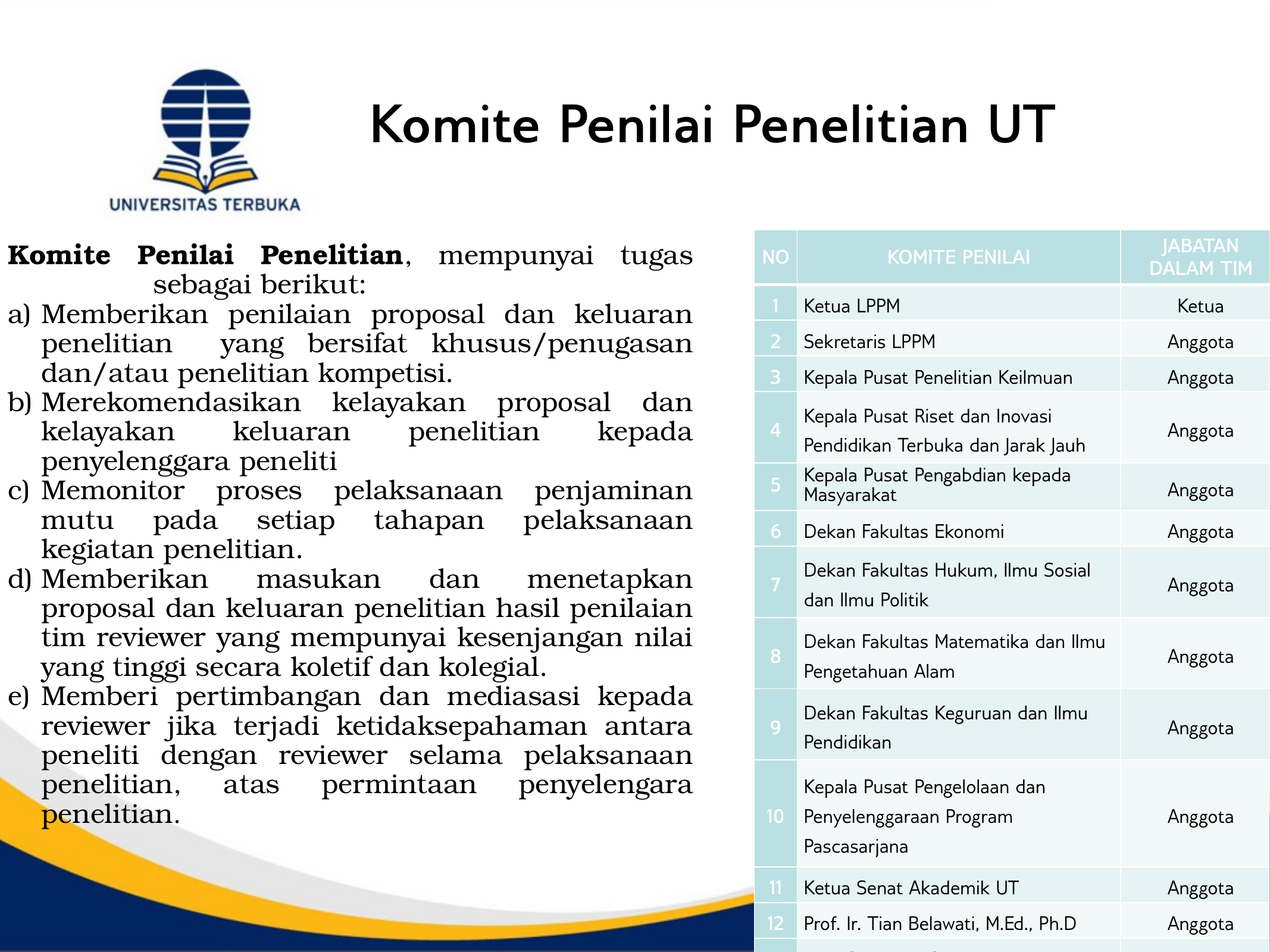

# Komite Penilai Penelitian UT
| NO | KOMITE PENILAI | JABATAN DALAM TIM |
| --- | --- | --- |
| 1 | Ketua LPPM | Ketua |
| 2 | Sekretaris LPPM | Anggota |
| 3 | Kepala Pusat Penelitian Keilmuan | Anggota |
| 4 | Kepala Pusat Riset dan Inovasi Pendidikan Terbuka dan Jarak Jauh | Anggota |
| 5 | Kepala Pusat Pengabdian kepada Masyarakat | Anggota |
| 6 | Dekan Fakultas Ekonomi | Anggota |
| 7 | Dekan Fakultas Hukum, Ilmu Sosial dan Ilmu Politik | Anggota |
| 8 | Dekan Fakultas Matematika dan Ilmu Pengetahuan Alam | Anggota |
| 9 | Dekan Fakultas Keguruan dan Ilmu Pendidikan | Anggota |
| 10 | Kepala Pusat Pengelolaan dan Penyelenggaraan Program Pascasarjana | Anggota |
| 11 | Ketua Senat Akademik UT | Anggota |
| 12 | Prof. Ir. Tian Belawati, M.Ed., Ph.D | Anggota |
| 13 | Prof. Suciati, M.Sc., Ph.D | Anggota |
Komite Penilai Penelitian, mempunyai tugas sebagai berikut:
Memberikan penilaian proposal dan keluaran penelitian  yang bersifat khusus/penugasan dan/atau penelitian kompetisi.
Merekomendasikan kelayakan proposal dan kelayakan keluaran penelitian kepada penyelenggara peneliti
Memonitor proses pelaksanaan penjaminan mutu pada setiap tahapan pelaksanaan kegiatan penelitian.
Memberikan masukan dan menetapkan proposal dan keluaran penelitian hasil penilaian tim reviewer yang mempunyai kesenjangan nilai yang tinggi secara koletif dan kolegial.
Memberi pertimbangan dan mediasasi kepada reviewer jika terjadi ketidaksepahaman antara peneliti dengan reviewer selama pelaksanaan penelitian, atas permintaan penyelengara penelitian.